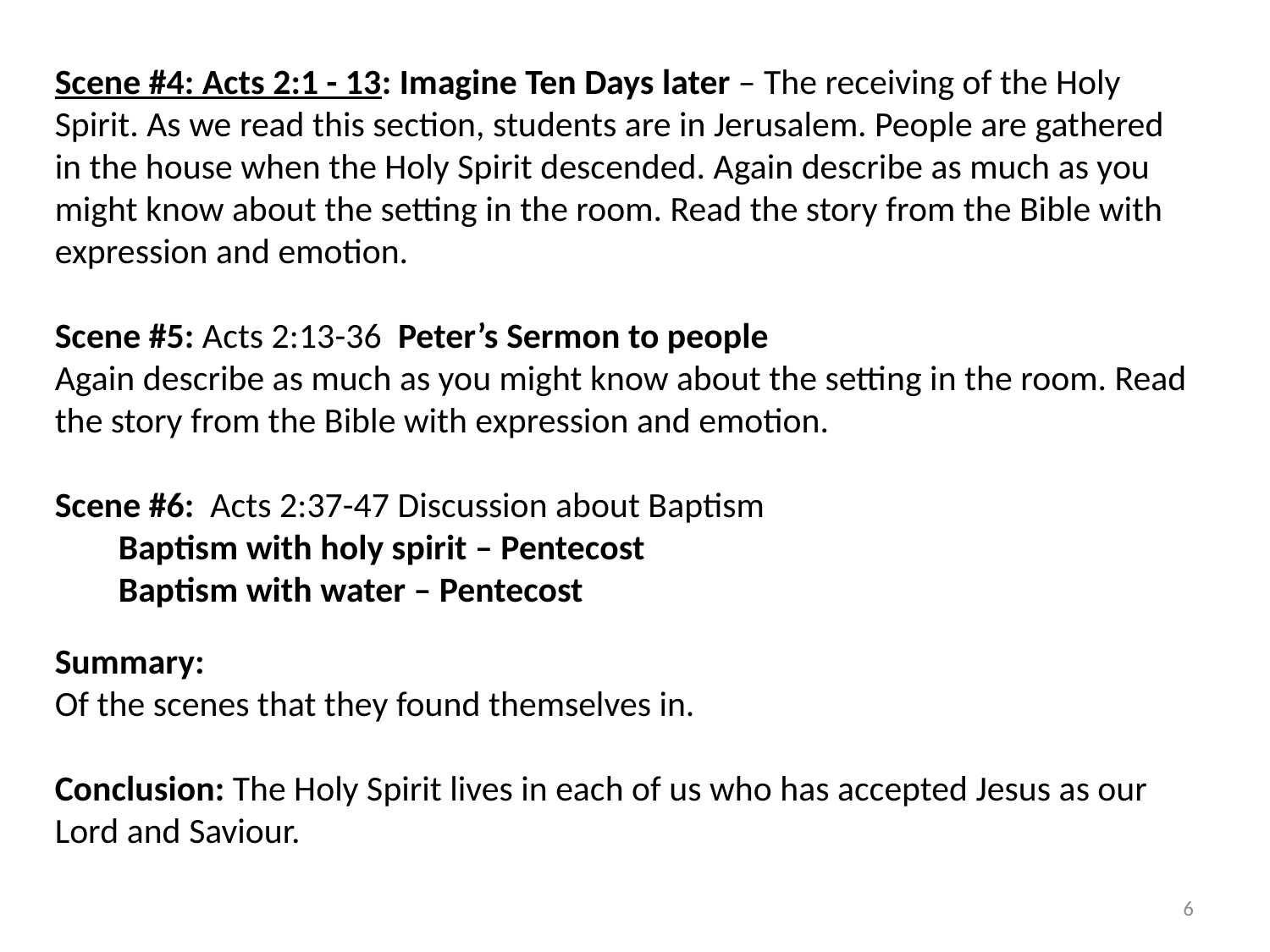

Scene #4: Acts 2:1 - 13: Imagine Ten Days later – The receiving of the Holy Spirit. As we read this section, students are in Jerusalem. People are gathered in the house when the Holy Spirit descended. Again describe as much as you might know about the setting in the room. Read the story from the Bible with expression and emotion.

Scene #5: Acts 2:13-36  Peter’s Sermon to people
Again describe as much as you might know about the setting in the room. Read the story from the Bible with expression and emotion.

Scene #6:  Acts 2:37-47 Discussion about Baptism
Baptism with holy spirit – Pentecost
Baptism with water – Pentecost

Summary:
Of the scenes that they found themselves in.

Conclusion: The Holy Spirit lives in each of us who has accepted Jesus as our Lord and Saviour.
6